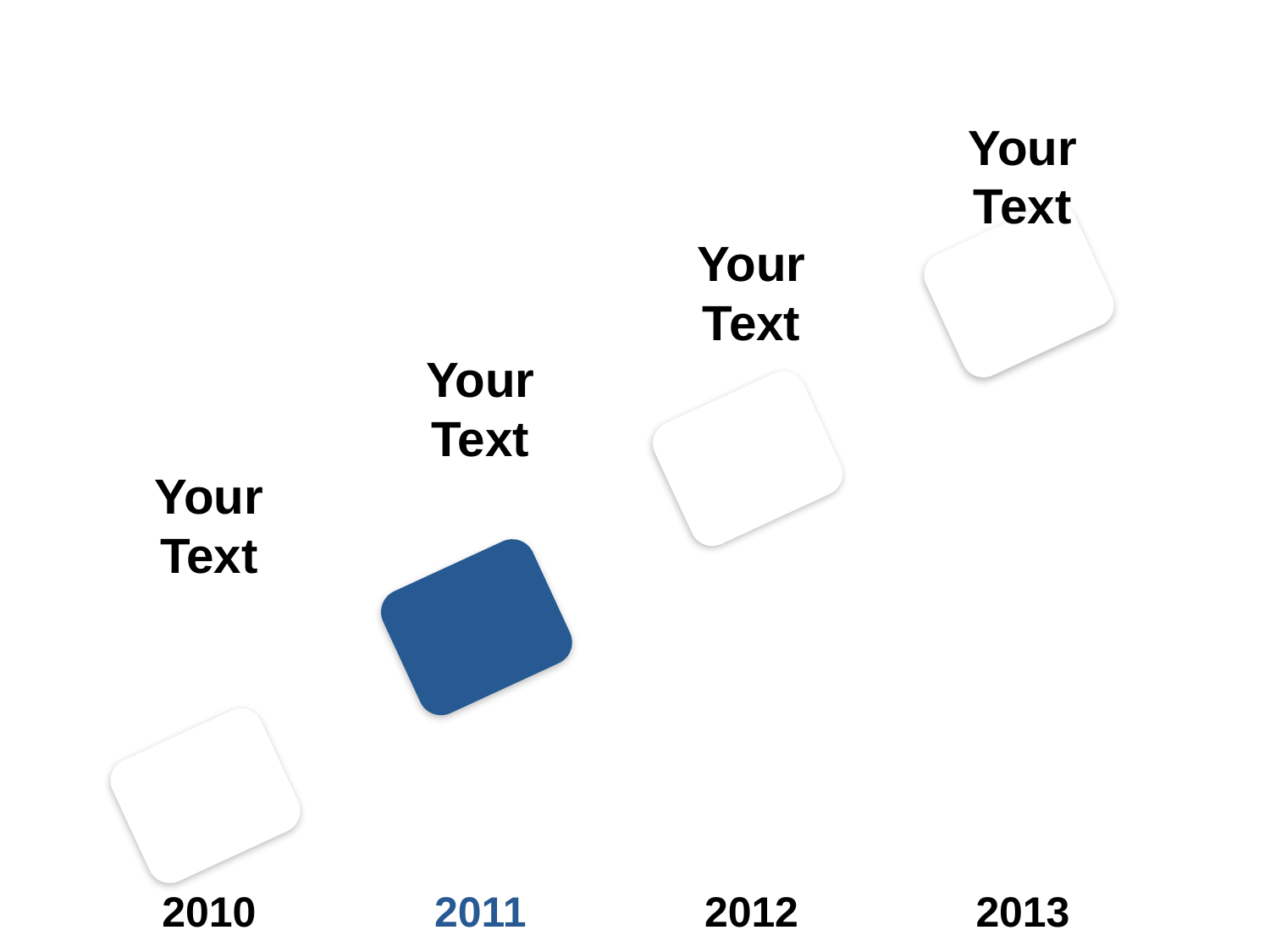

Your Text
Your Text

Your Text

Your Text

2010
2011
2012
2013